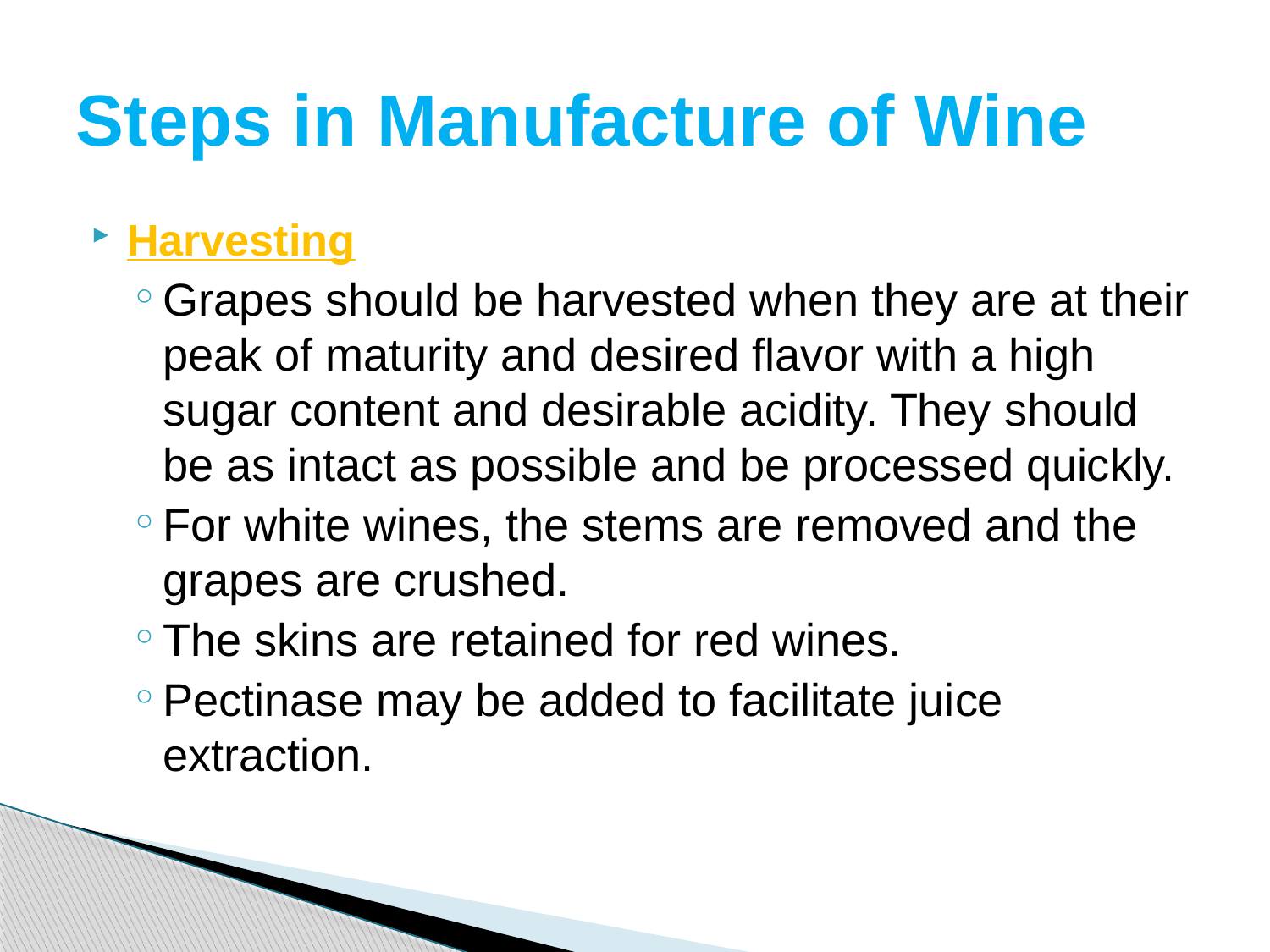

# Steps in Manufacture of Wine
Harvesting
Grapes should be harvested when they are at their peak of maturity and desired flavor with a high sugar content and desirable acidity. They should be as intact as possible and be processed quickly.
For white wines, the stems are removed and the grapes are crushed.
The skins are retained for red wines.
Pectinase may be added to facilitate juice extraction.